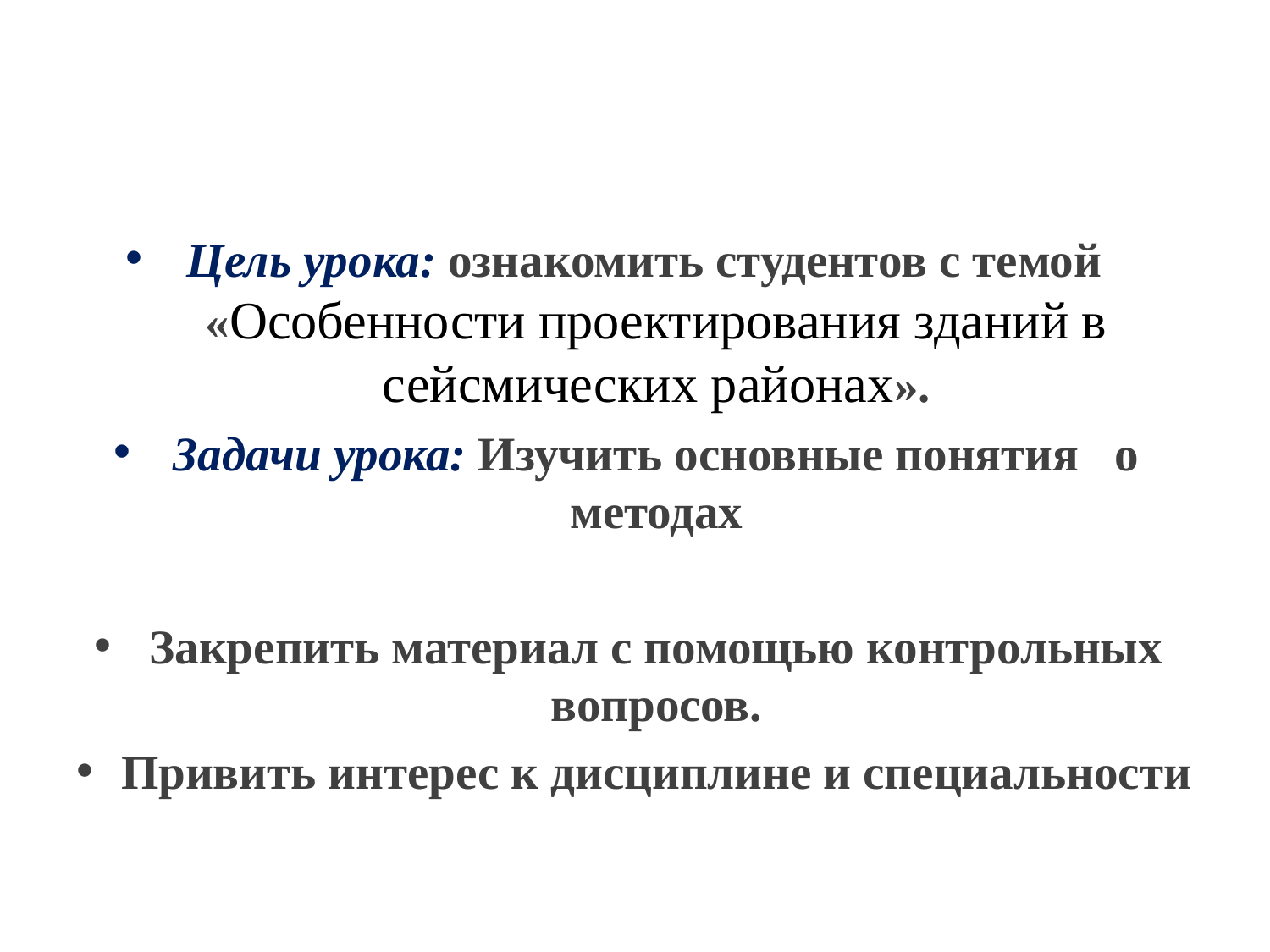

Цель урока: ознакомить студентов с темой   «Особенности проектирования зданий в сейсмических районах».
Задачи урока: Изучить основные понятия   о методах

Закрепить материал с помощью контрольных вопросов.
Привить интерес к дисциплине и специальности